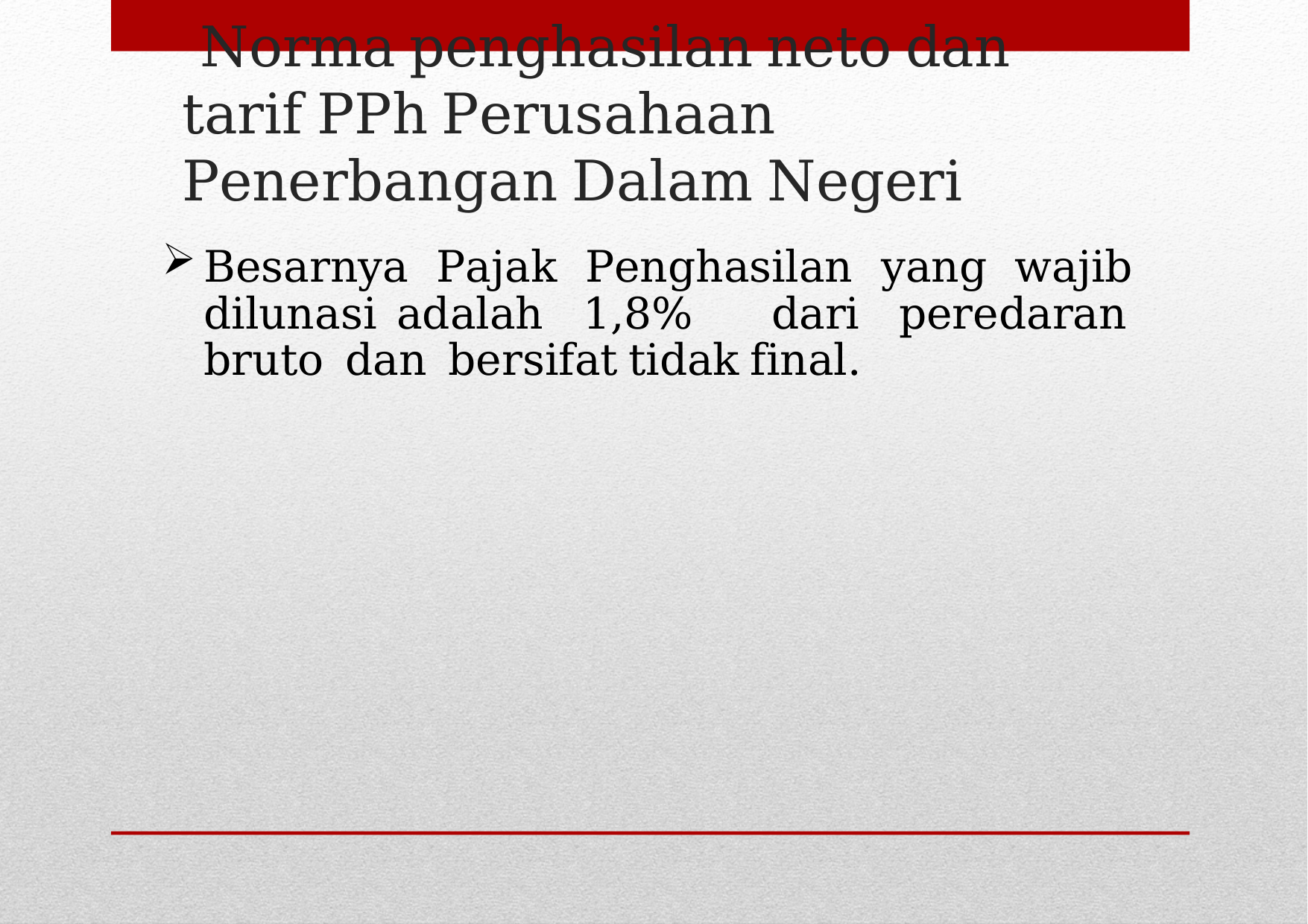

# Norma penghasilan neto dan tarif PPh Perusahaan Penerbangan Dalam Negeri
Besarnya  Pajak  Penghasilan  yang  wajib  dilunasi adalah  1,8%    dari  peredaran  bruto  dan  bersifat tidak final.